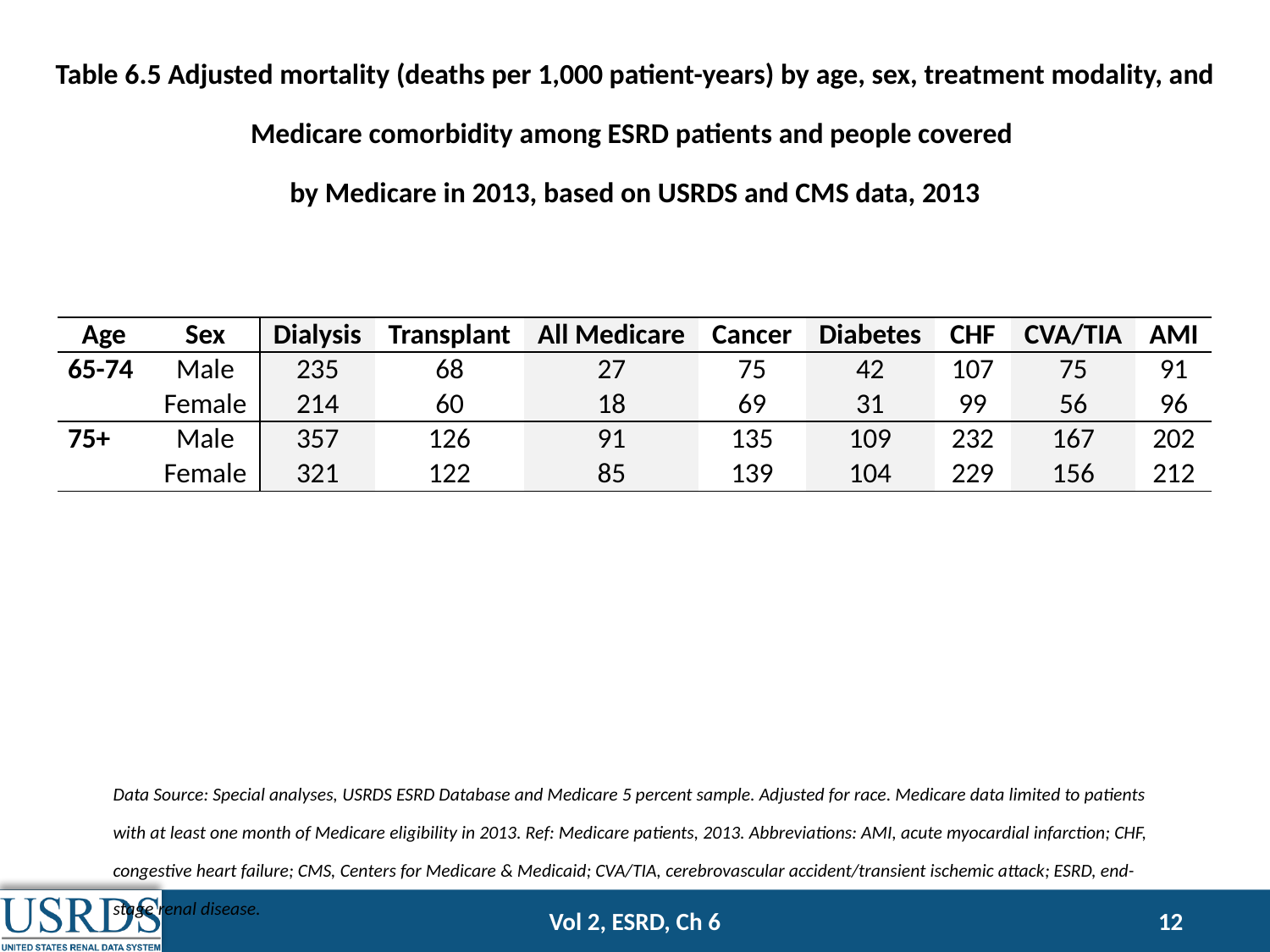

Table 6.5 Adjusted mortality (deaths per 1,000 patient-years) by age, sex, treatment modality, and Medicare comorbidity among ESRD patients and people covered
by Medicare in 2013, based on USRDS and CMS data, 2013
| Age | Sex | Dialysis | Transplant | All Medicare | Cancer | Diabetes | CHF | CVA/TIA | AMI |
| --- | --- | --- | --- | --- | --- | --- | --- | --- | --- |
| 65-74 | Male | 235 | 68 | 27 | 75 | 42 | 107 | 75 | 91 |
|  | Female | 214 | 60 | 18 | 69 | 31 | 99 | 56 | 96 |
| 75+ | Male | 357 | 126 | 91 | 135 | 109 | 232 | 167 | 202 |
|  | Female | 321 | 122 | 85 | 139 | 104 | 229 | 156 | 212 |
Data Source: Special analyses, USRDS ESRD Database and Medicare 5 percent sample. Adjusted for race. Medicare data limited to patients with at least one month of Medicare eligibility in 2013. Ref: Medicare patients, 2013. Abbreviations: AMI, acute myocardial infarction; CHF, congestive heart failure; CMS, Centers for Medicare & Medicaid; CVA/TIA, cerebrovascular accident/transient ischemic attack; ESRD, end-stage renal disease.
Vol 2, ESRD, Ch 6
12